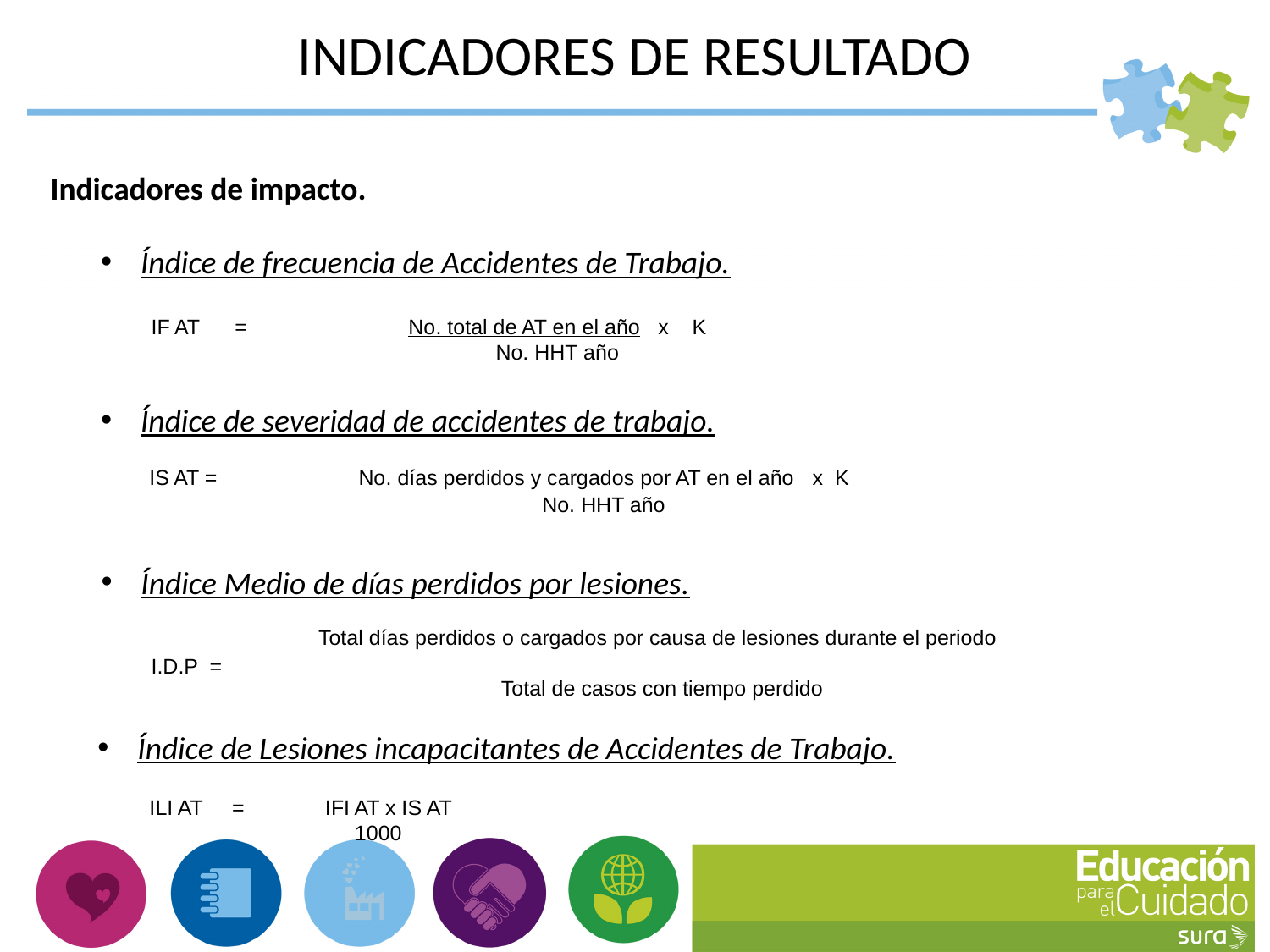

4. INDICADORES DE RESULTADO.
Indicadores de impacto.
Índice de frecuencia de Accidentes de Trabajo.
|  |  |
| --- | --- |
| IF AT = | No. total de AT en el año x K |
|  | No. HHT año |
Índice de severidad de accidentes de trabajo.
| IS AT = | No. días perdidos y cargados por AT en el año x K |
| --- | --- |
|  | No. HHT año |
Índice Medio de días perdidos por lesiones.
| I.D.P = | Total días perdidos o cargados por causa de lesiones durante el periodo |
| --- | --- |
|  | Total de casos con tiempo perdido |
Índice de Lesiones incapacitantes de Accidentes de Trabajo.
| ILI AT = | IFI AT x IS AT |
| --- | --- |
|  | 1000 |